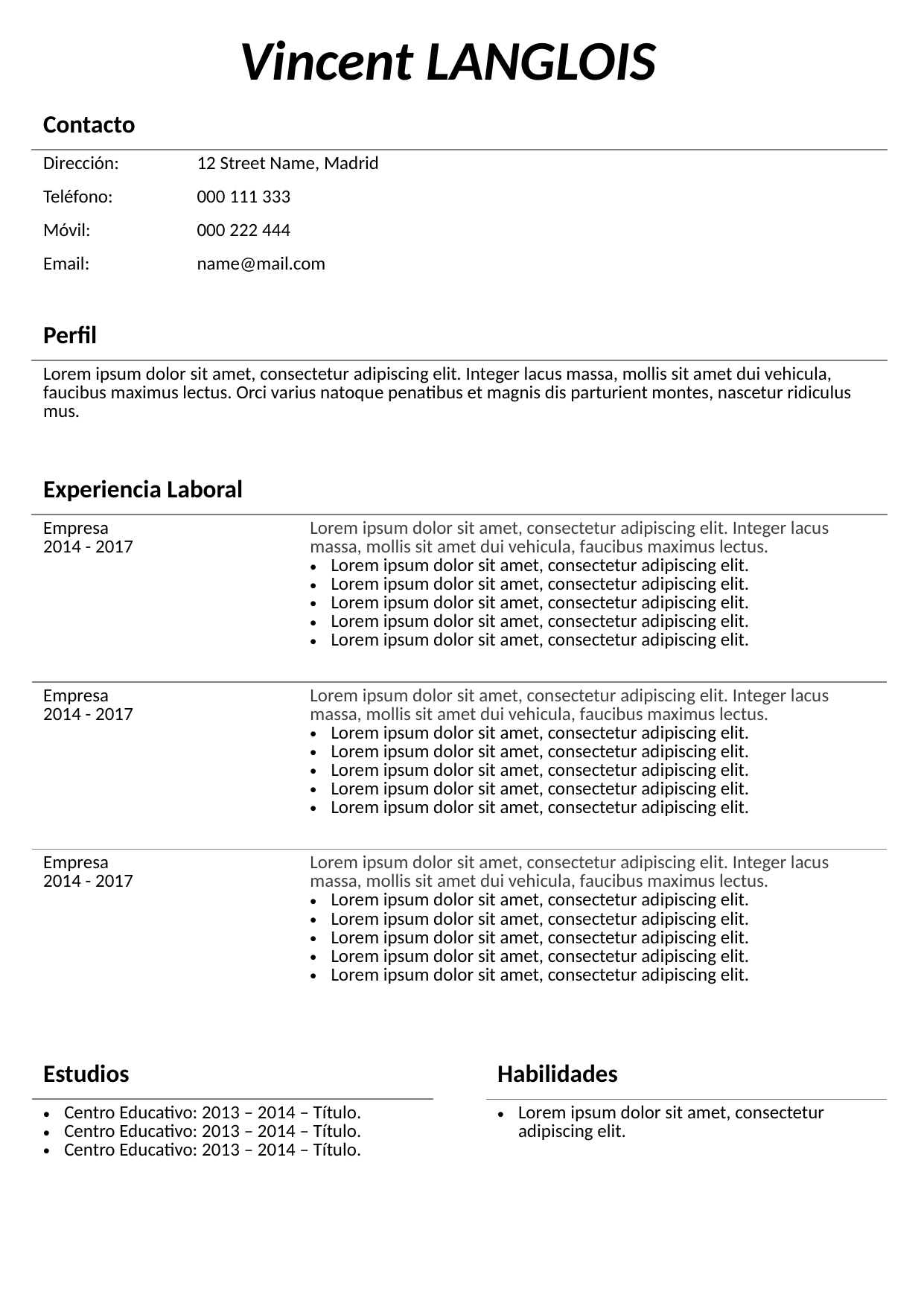

Vincent LANGLOIS
| Contacto |  |
| --- | --- |
| Dirección: | 12 Street Name, Madrid |
| Teléfono: | 000 111 333 |
| Móvil: | 000 222 444 |
| Email: | name@mail.com |
| Perfil |
| --- |
| Lorem ipsum dolor sit amet, consectetur adipiscing elit. Integer lacus massa, mollis sit amet dui vehicula, faucibus maximus lectus. Orci varius natoque penatibus et magnis dis parturient montes, nascetur ridiculus mus. |
| Experiencia Laboral |  |
| --- | --- |
| Empresa 2014 - 2017 | Lorem ipsum dolor sit amet, consectetur adipiscing elit. Integer lacus massa, mollis sit amet dui vehicula, faucibus maximus lectus. Lorem ipsum dolor sit amet, consectetur adipiscing elit. Lorem ipsum dolor sit amet, consectetur adipiscing elit. Lorem ipsum dolor sit amet, consectetur adipiscing elit. Lorem ipsum dolor sit amet, consectetur adipiscing elit. Lorem ipsum dolor sit amet, consectetur adipiscing elit. |
| Empresa 2014 - 2017 | Lorem ipsum dolor sit amet, consectetur adipiscing elit. Integer lacus massa, mollis sit amet dui vehicula, faucibus maximus lectus. Lorem ipsum dolor sit amet, consectetur adipiscing elit. Lorem ipsum dolor sit amet, consectetur adipiscing elit. Lorem ipsum dolor sit amet, consectetur adipiscing elit. Lorem ipsum dolor sit amet, consectetur adipiscing elit. Lorem ipsum dolor sit amet, consectetur adipiscing elit. |
| Empresa 2014 - 2017 | Lorem ipsum dolor sit amet, consectetur adipiscing elit. Integer lacus massa, mollis sit amet dui vehicula, faucibus maximus lectus. Lorem ipsum dolor sit amet, consectetur adipiscing elit. Lorem ipsum dolor sit amet, consectetur adipiscing elit. Lorem ipsum dolor sit amet, consectetur adipiscing elit. Lorem ipsum dolor sit amet, consectetur adipiscing elit. Lorem ipsum dolor sit amet, consectetur adipiscing elit. |
| Estudios |  |
| --- | --- |
| Centro Educativo: 2013 – 2014 – Título. Centro Educativo: 2013 – 2014 – Título. Centro Educativo: 2013 – 2014 – Título. |  |
| Habilidades |  |
| --- | --- |
| Lorem ipsum dolor sit amet, consectetur adipiscing elit. |  |